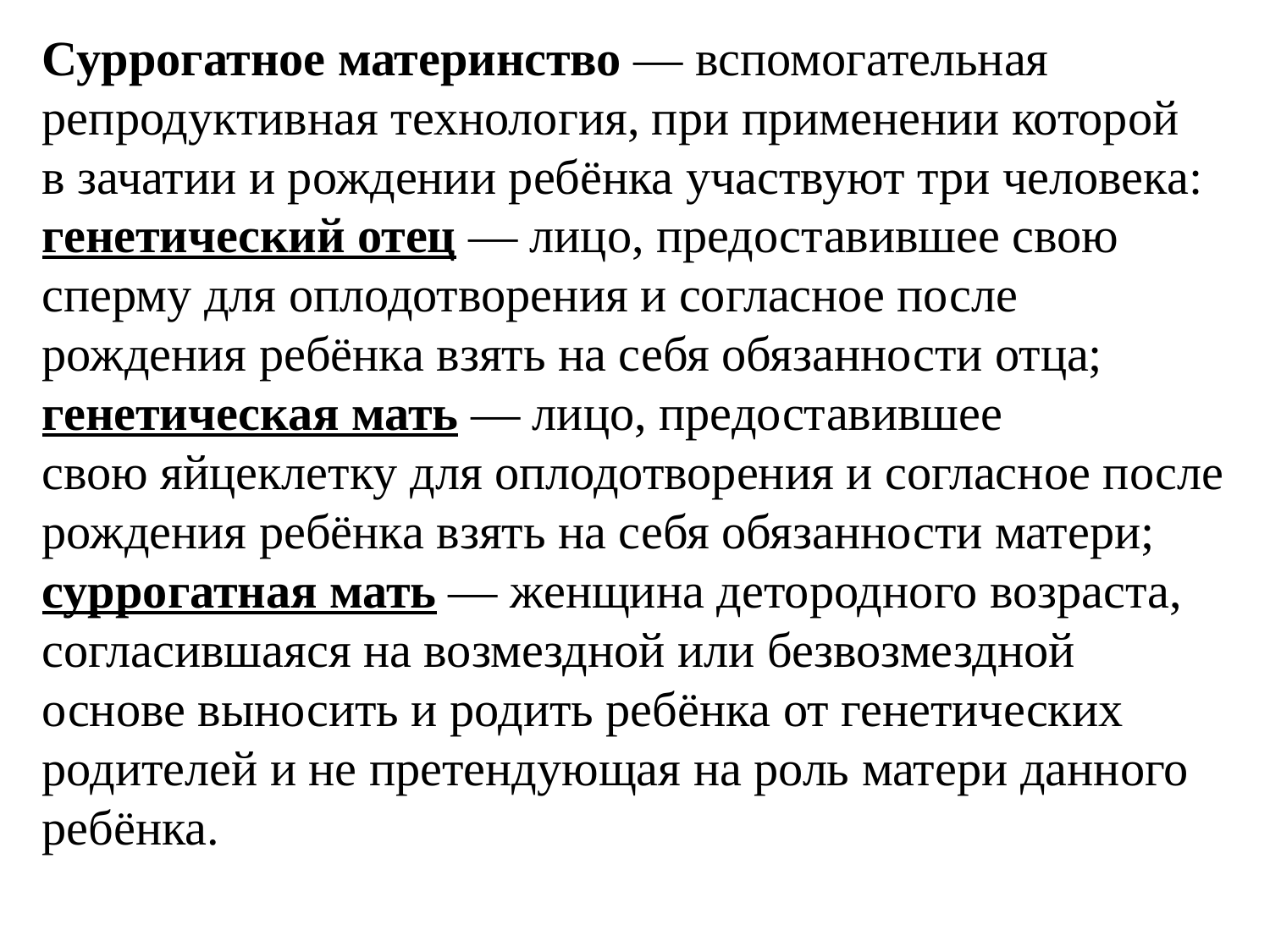

Суррогатное материнство — вспомогательная репродуктивная технология, при применении которой в зачатии и рождении ребёнка участвуют три человека: генетический отец — лицо, предоставившее свою сперму для оплодотворения и согласное после рождения ребёнка взять на себя обязанности отца; генетическая мать — лицо, предоставившее свою яйцеклетку для оплодотворения и согласное после рождения ребёнка взять на себя обязанности матери; суррогатная мать — женщина детородного возраста, согласившаяся на возмездной или безвозмездной основе выносить и родить ребёнка от генетических родителей и не претендующая на роль матери данного ребёнка.